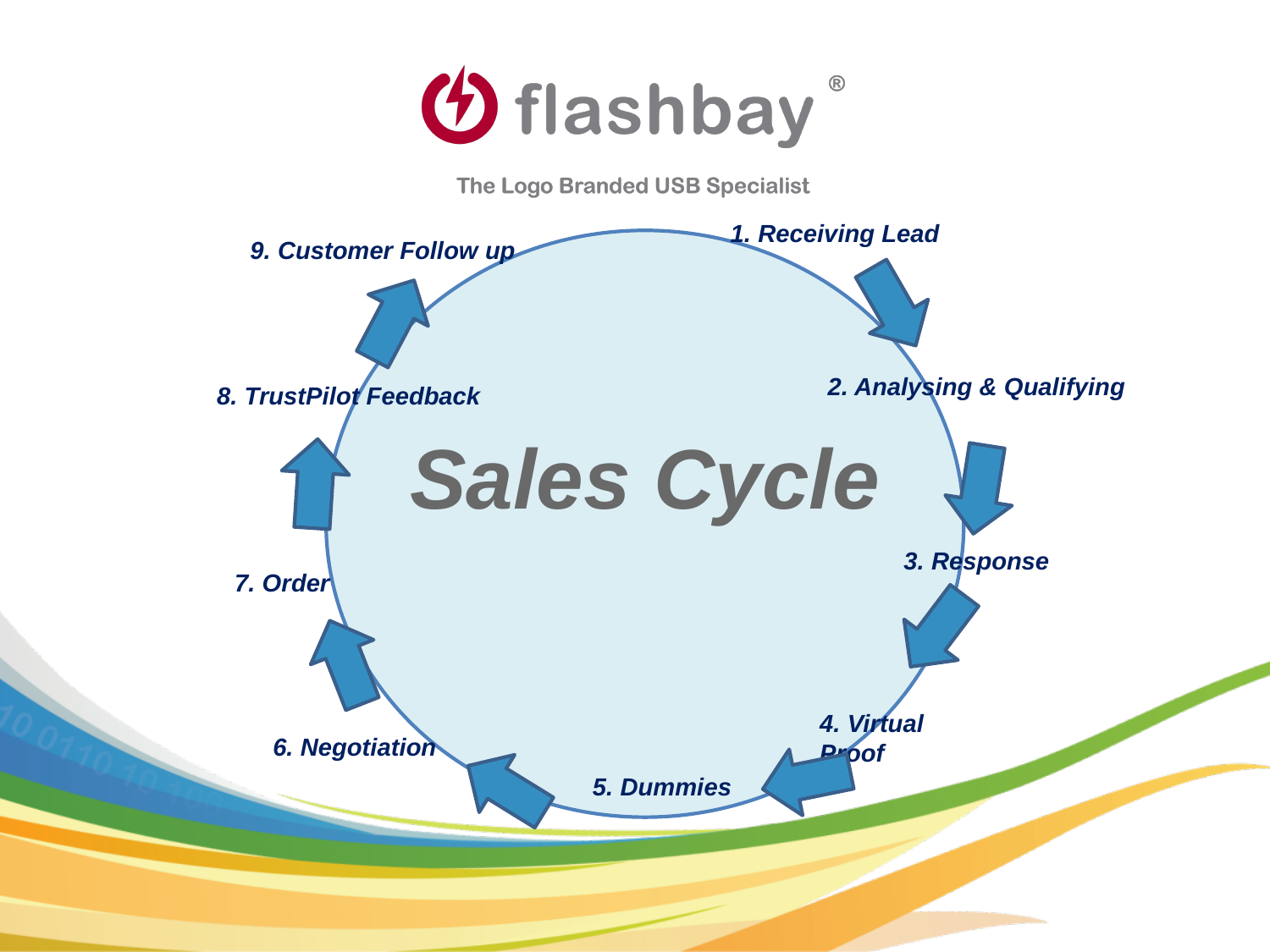

1. Receiving Lead
9. Customer Follow up

Sales Cycle

2. Analysing & Qualifying
8. TrustPilot Feedback

3. Response
7. Order

4. Virtual Proof
6. Negotiation

5. Dummies